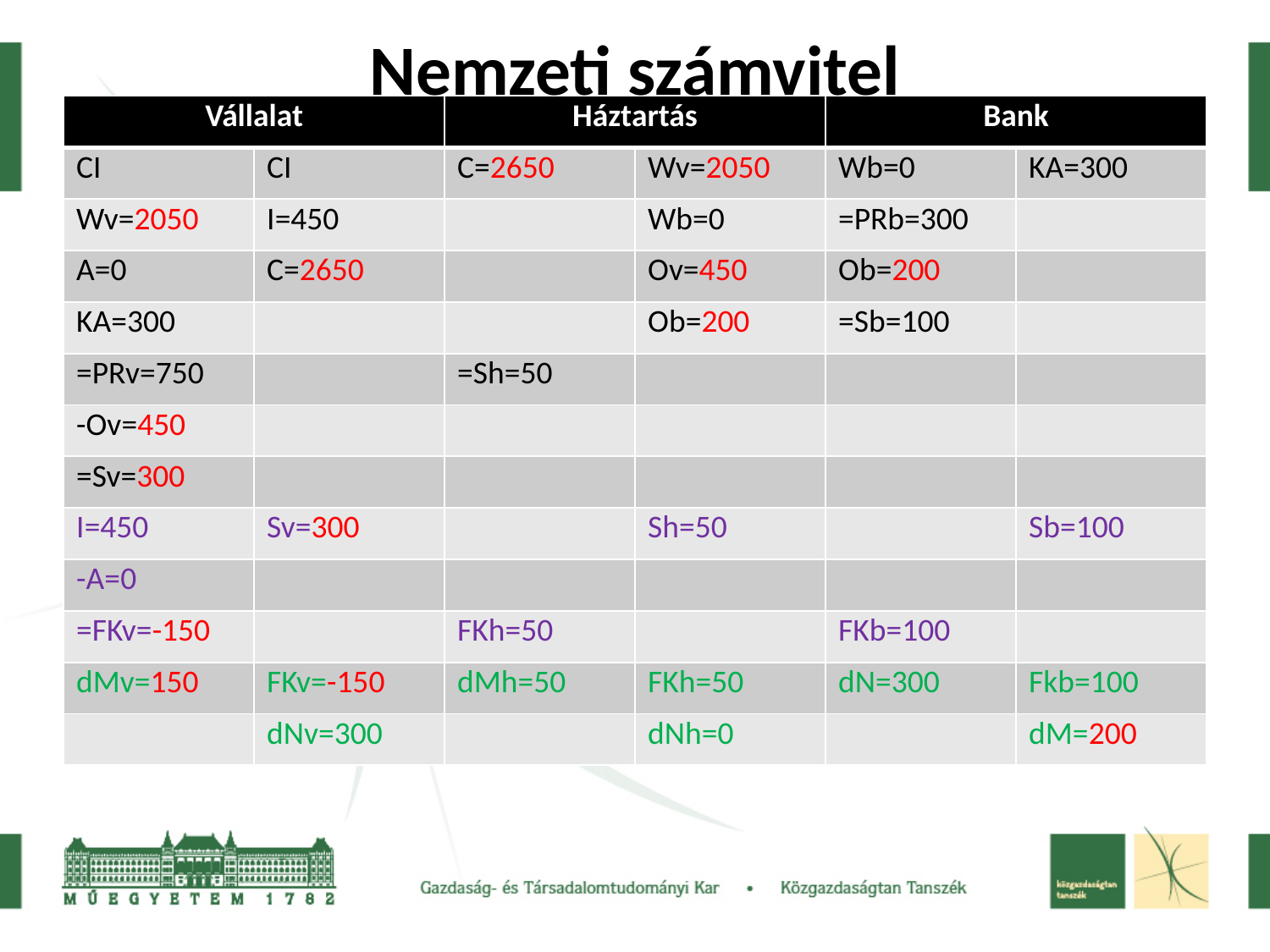

# Nemzeti számvitel
| Vállalat |  | Háztartás |  | Bank |  |
| --- | --- | --- | --- | --- | --- |
| CI | CI | C=2650 | Wv=2050 | Wb=0 | KA=300 |
| Wv=2050 | I=450 |  | Wb=0 | =PRb=300 |  |
| A=0 | C=2650 |  | Ov=450 | Ob=200 |  |
| KA=300 |  |  | Ob=200 | =Sb=100 |  |
| =PRv=750 |  | =Sh=50 |  |  |  |
| -Ov=450 |  |  |  |  |  |
| =Sv=300 |  |  |  |  |  |
| I=450 | Sv=300 |  | Sh=50 |  | Sb=100 |
| -A=0 |  |  |  |  |  |
| =FKv=-150 |  | FKh=50 |  | FKb=100 |  |
| dMv=150 | FKv=-150 | dMh=50 | FKh=50 | dN=300 | Fkb=100 |
|  | dNv=300 |  | dNh=0 |  | dM=200 |